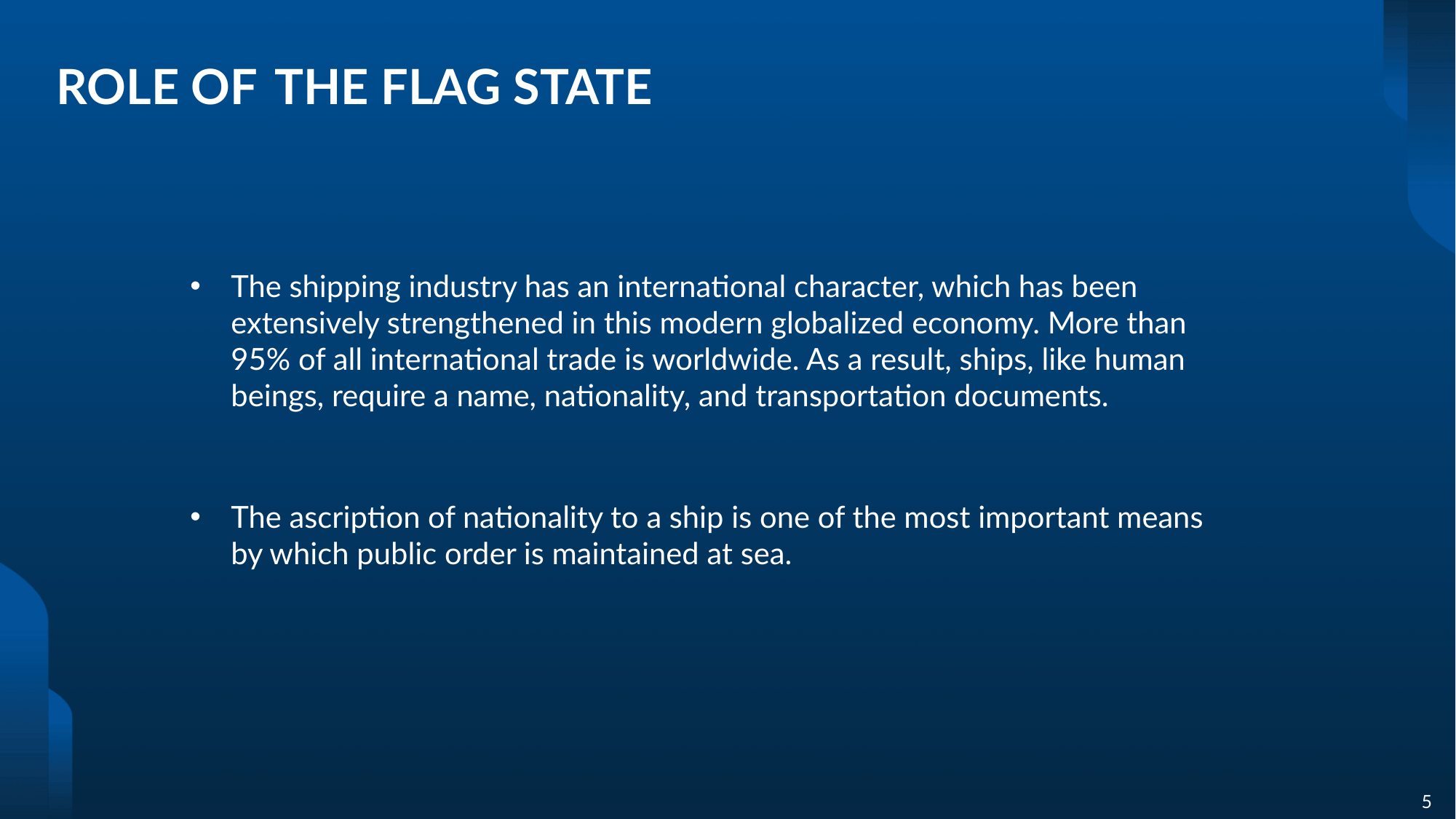

# ROLE OF THE FLAG STATE
The shipping industry has an international character, which has been extensively strengthened in this modern globalized economy. More than 95% of all international trade is worldwide. As a result, ships, like human beings, require a name, nationality, and transportation documents.

The ascription of nationality to a ship is one of the most important means by which public order is maintained at sea.
5